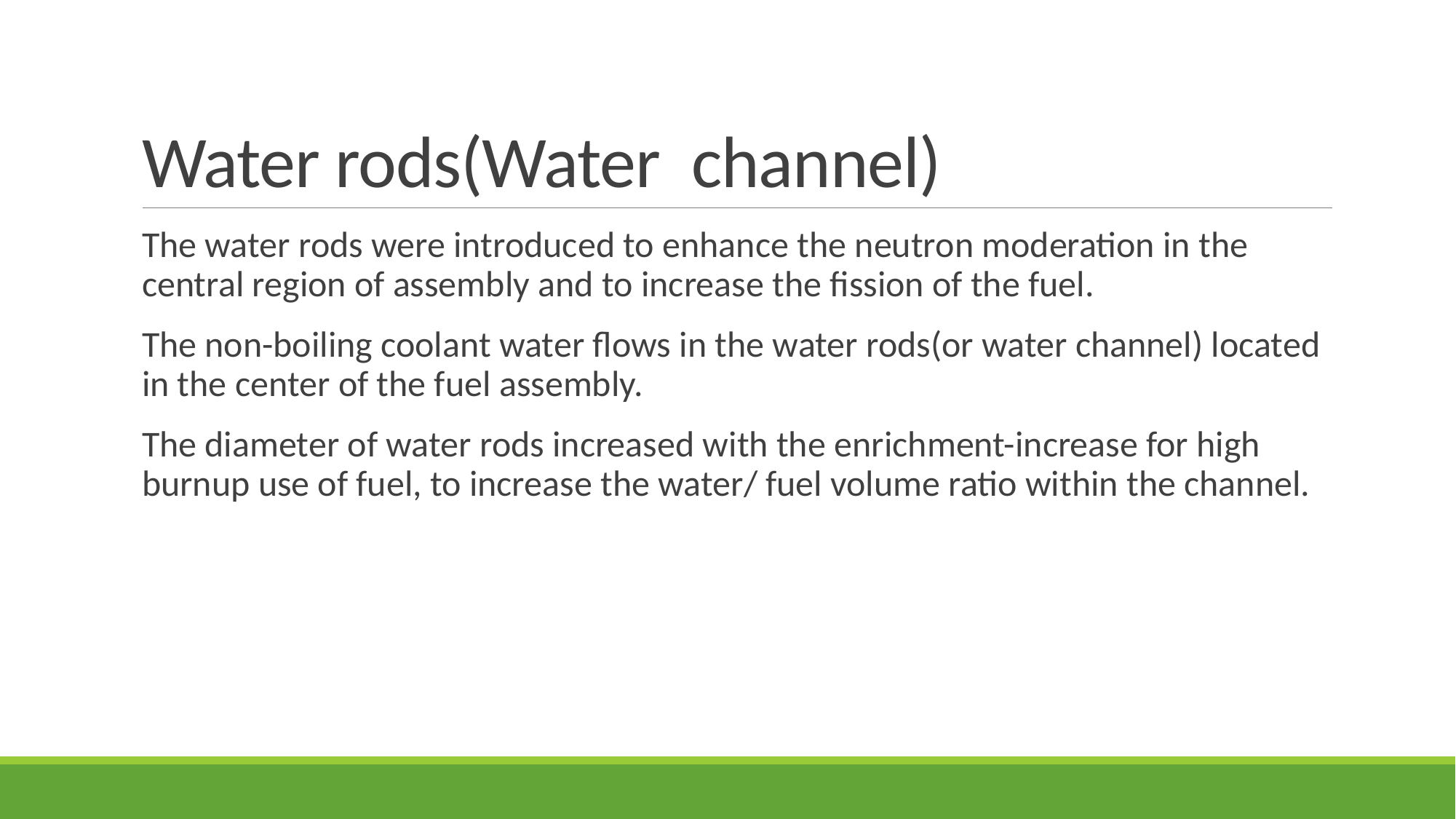

# Water rods(Water  channel)
The water rods were introduced to enhance the neutron moderation in the central region of assembly and to increase the fission of the fuel.
The non-boiling coolant water flows in the water rods(or water channel) located in the center of the fuel assembly.
The diameter of water rods increased with the enrichment-increase for high burnup use of fuel, to increase the water/ fuel volume ratio within the channel.